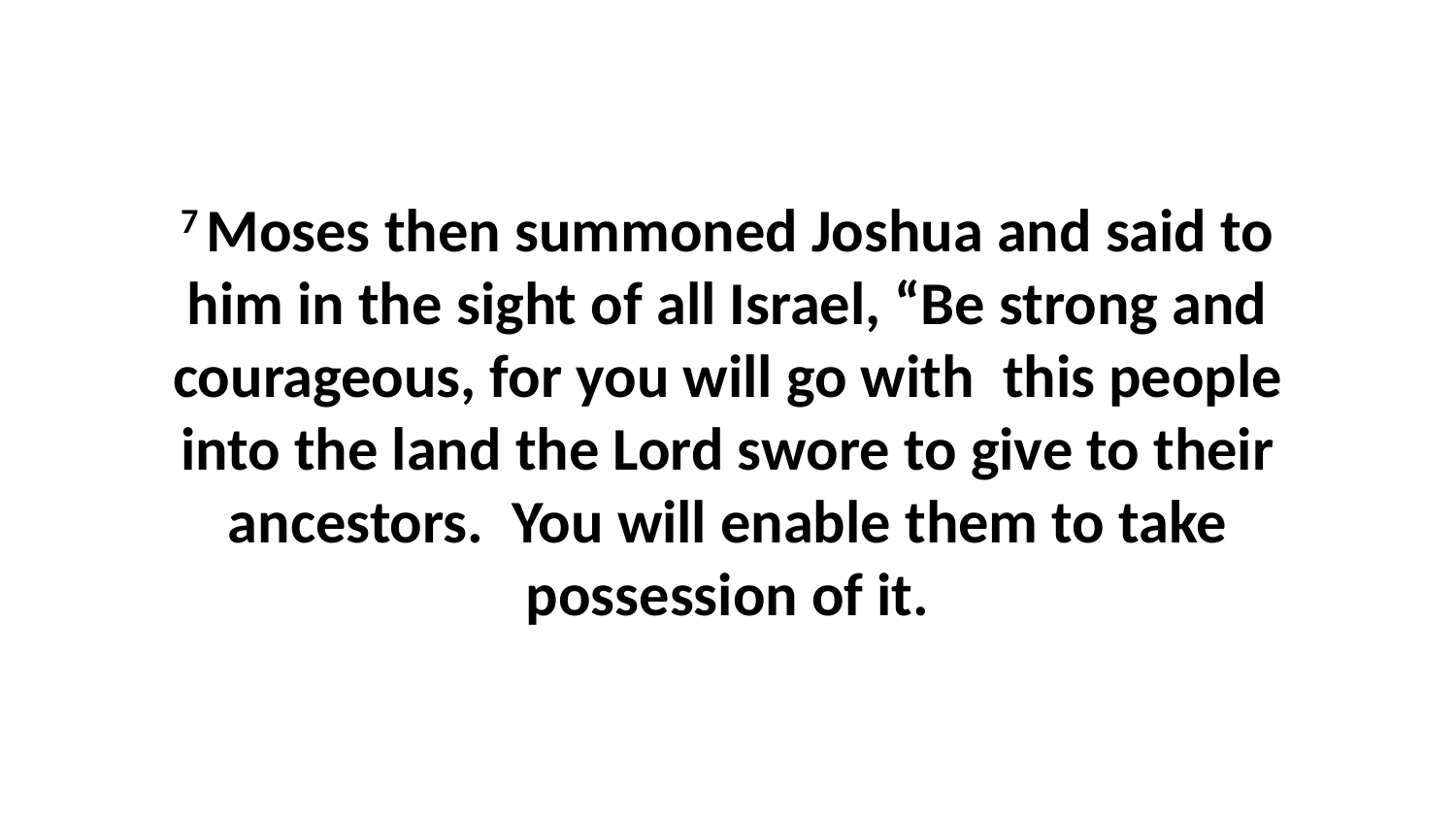

7 Moses then summoned Joshua and said to him in the sight of all Israel, “Be strong and courageous, for you will go with  this people into the land the Lord swore to give to their ancestors.  You will enable them to take possession of it.